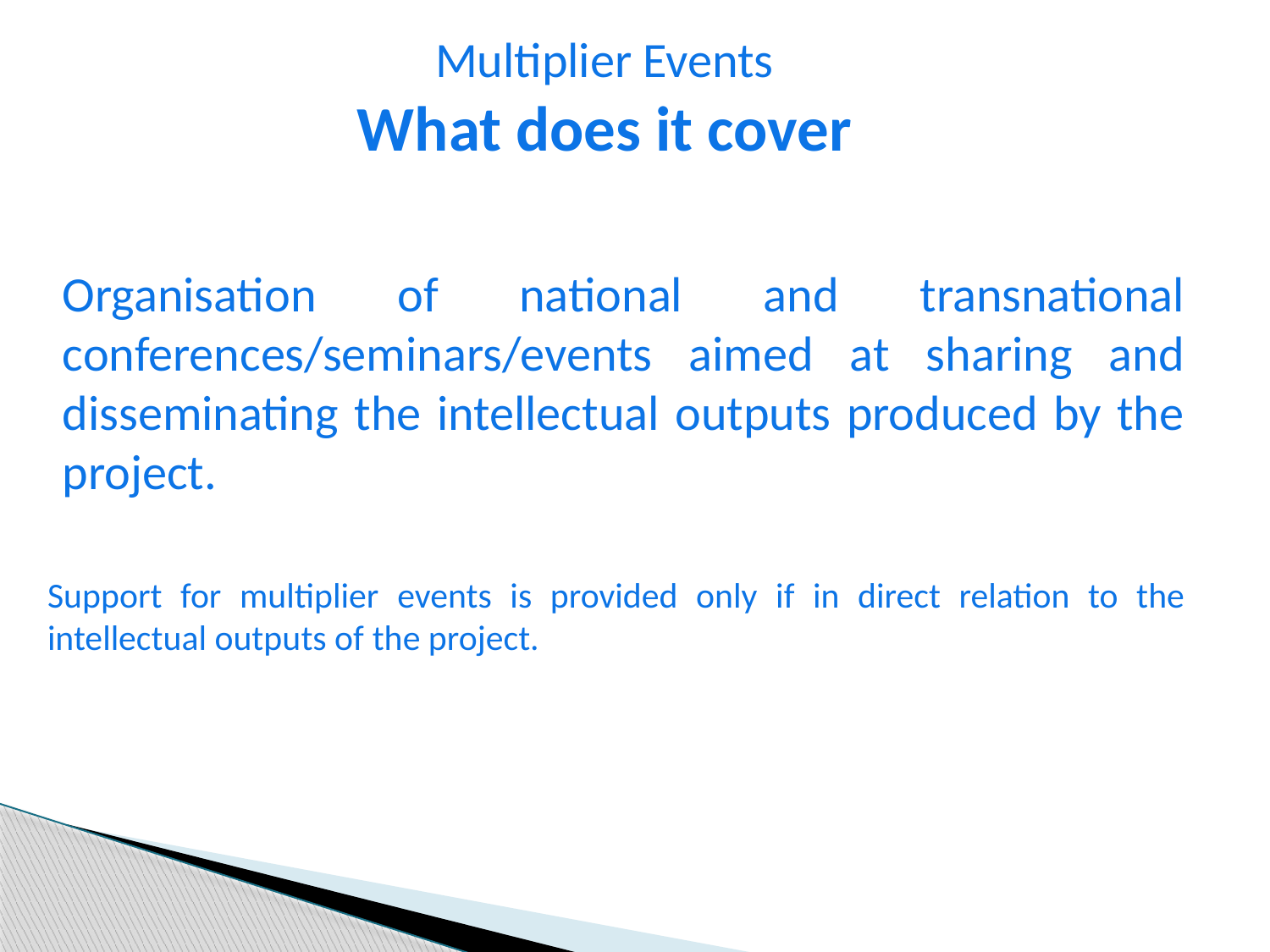

# Multiplier Events What does it cover
Organisation of national and transnational conferences/seminars/events aimed at sharing and disseminating the intellectual outputs produced by the project.

Support for multiplier events is provided only if in direct relation to the intellectual outputs of the project.
43